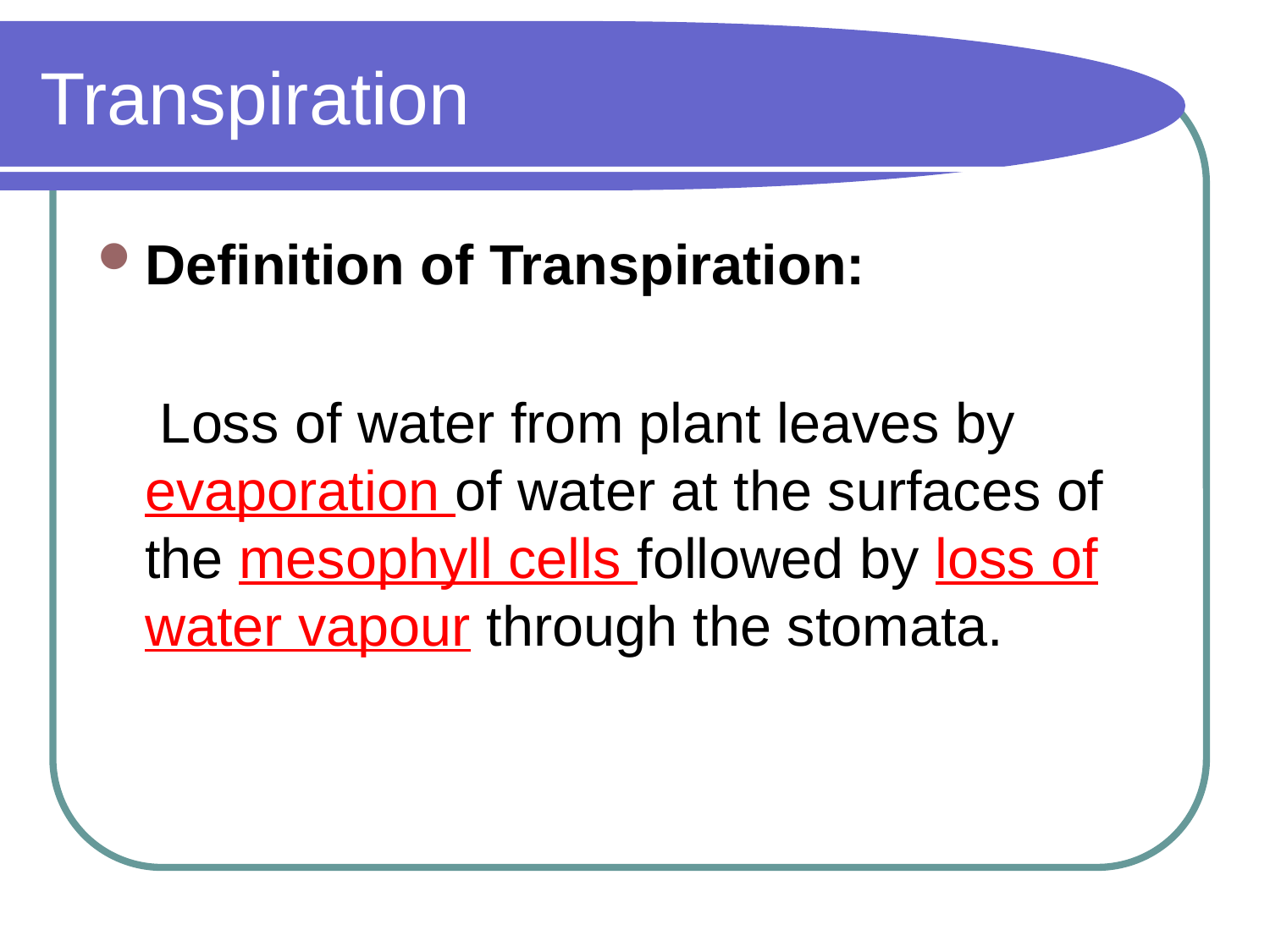

# Transpiration
Definition of Transpiration:

    Loss of water from plant leaves by evaporation of water at the surfaces of the mesophyll cells followed by loss of water vapour through the stomata.